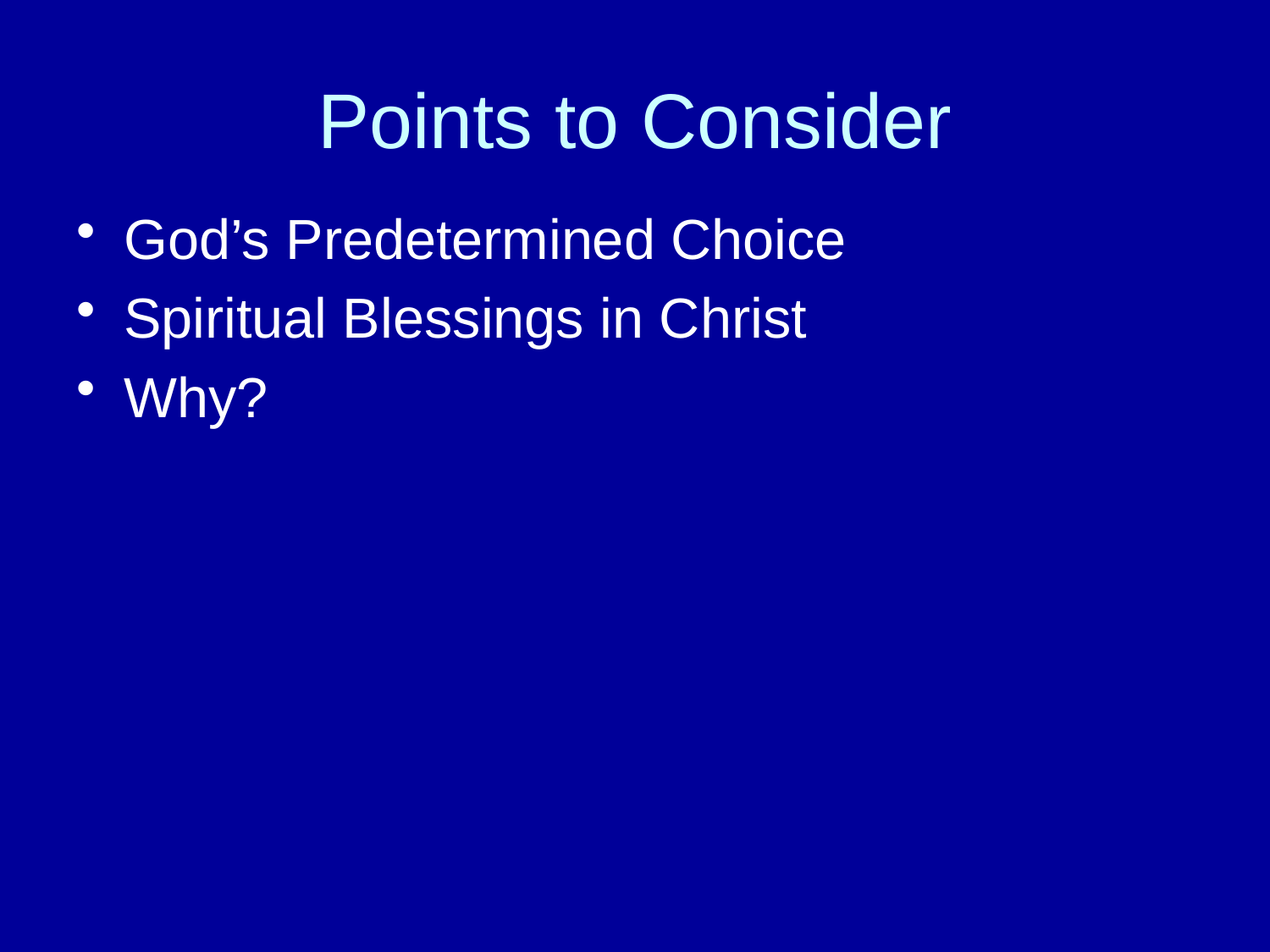

# Points to Consider
God’s Predetermined Choice
Spiritual Blessings in Christ
Why?